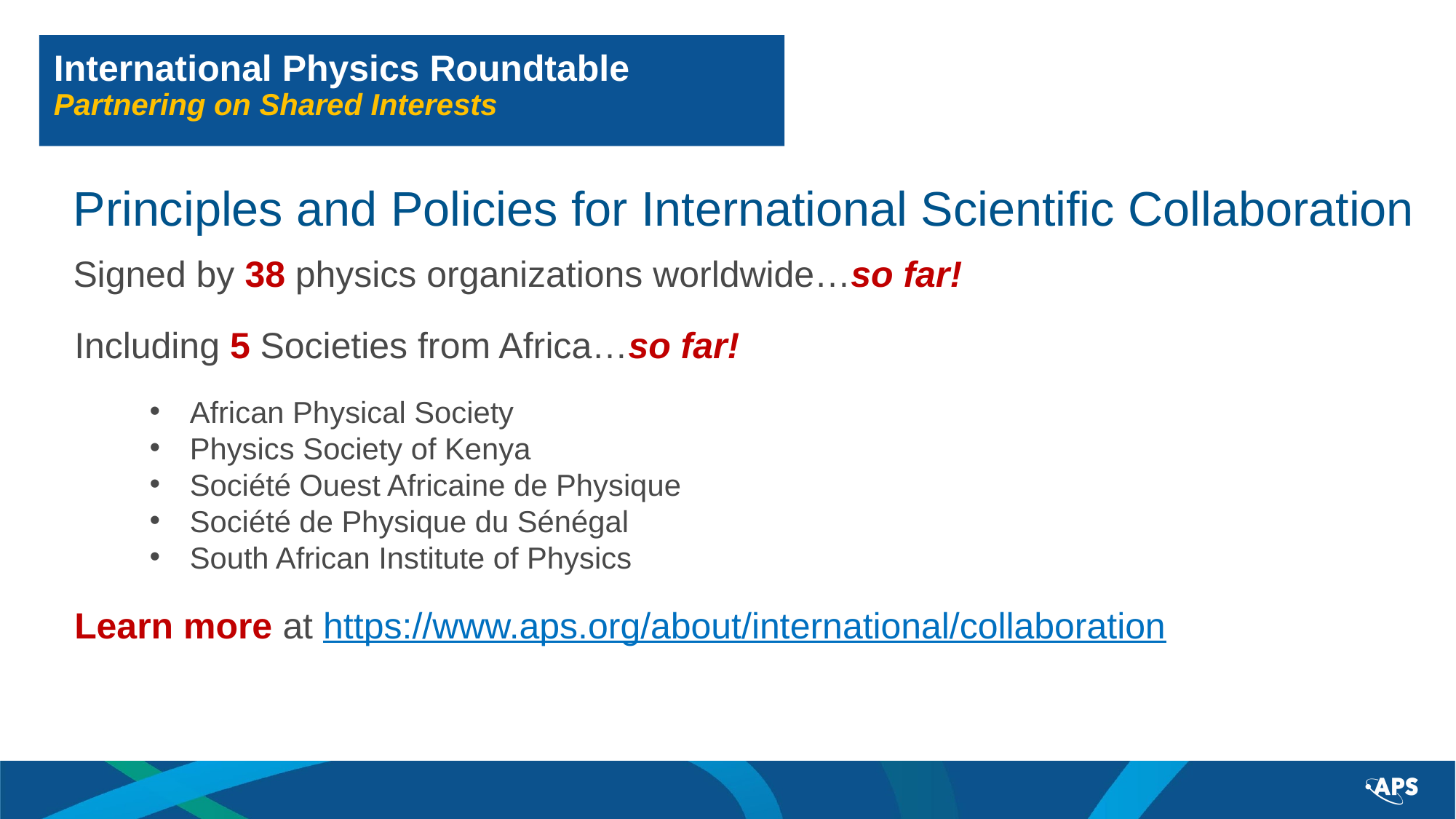

International Physics Roundtable
Partnering on Shared Interests
# Principles and Policies for International Scientific Collaboration
Signed by 38 physics organizations worldwide…so far!
Including 5 Societies from Africa…so far!
African Physical Society
Physics Society of Kenya
Société Ouest Africaine de Physique
Société de Physique du Sénégal
South African Institute of Physics
Learn more at https://www.aps.org/about/international/collaboration